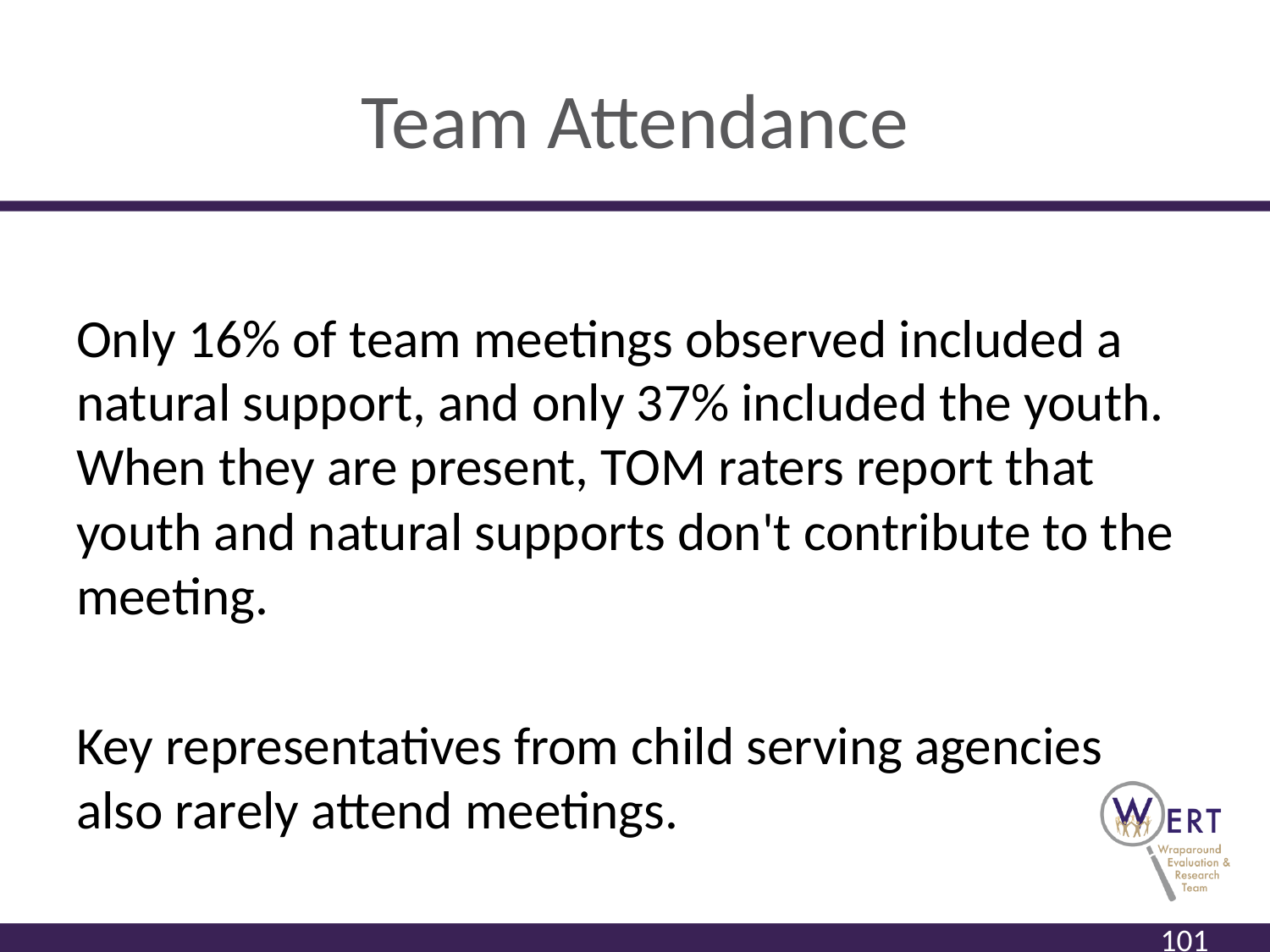

# Team Attendance

Only 16% of team meetings observed included a natural support, and only 37% included the youth. When they are present, TOM raters report that youth and natural supports don't contribute to the meeting.

Key representatives from child serving agencies also rarely attend meetings.